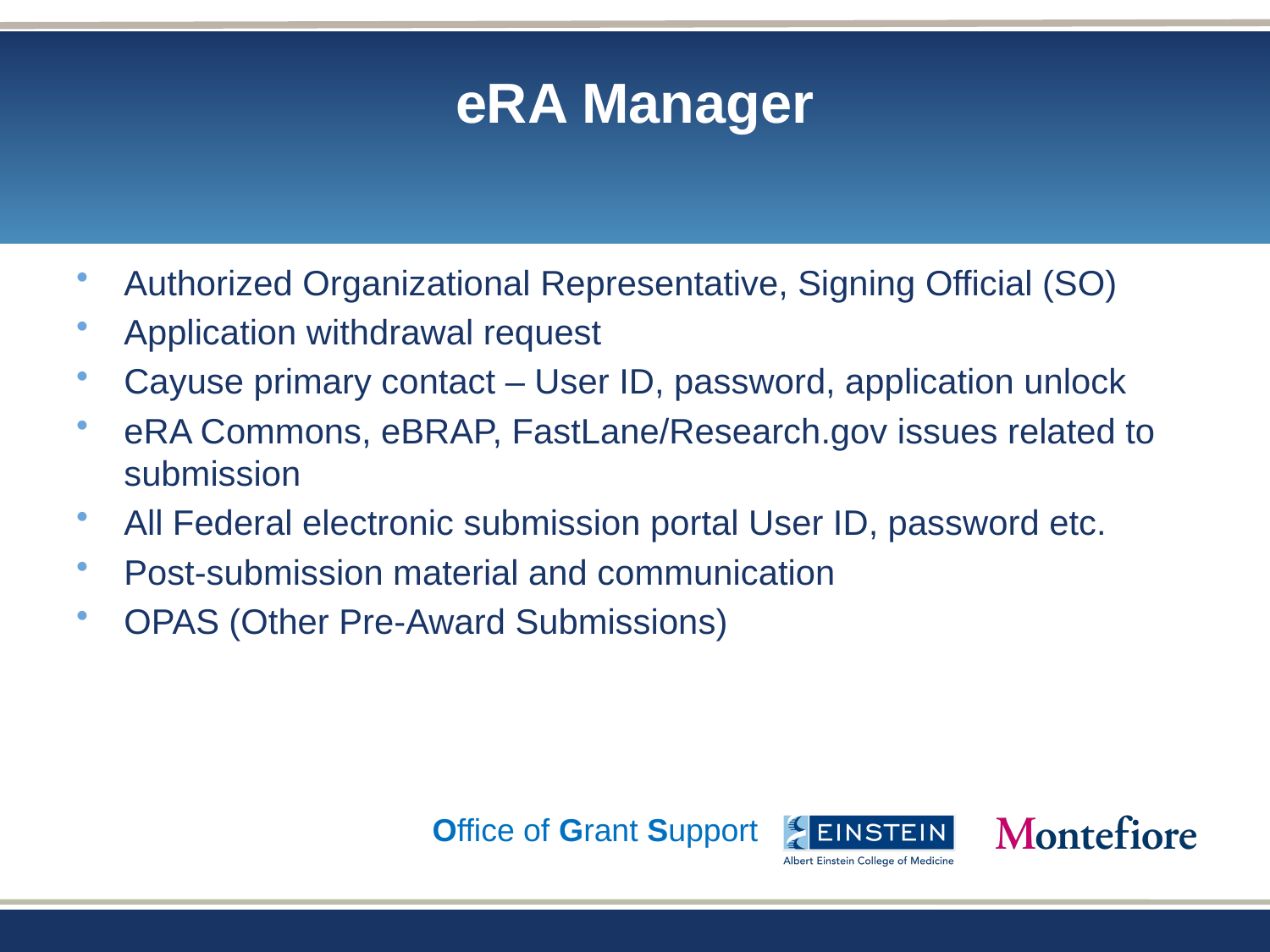

# eRA Manager
Authorized Organizational Representative, Signing Official (SO)
Application withdrawal request
Cayuse primary contact – User ID, password, application unlock
eRA Commons, eBRAP, FastLane/Research.gov issues related to submission
All Federal electronic submission portal User ID, password etc.
Post-submission material and communication
OPAS (Other Pre-Award Submissions)
Office of Grant Support